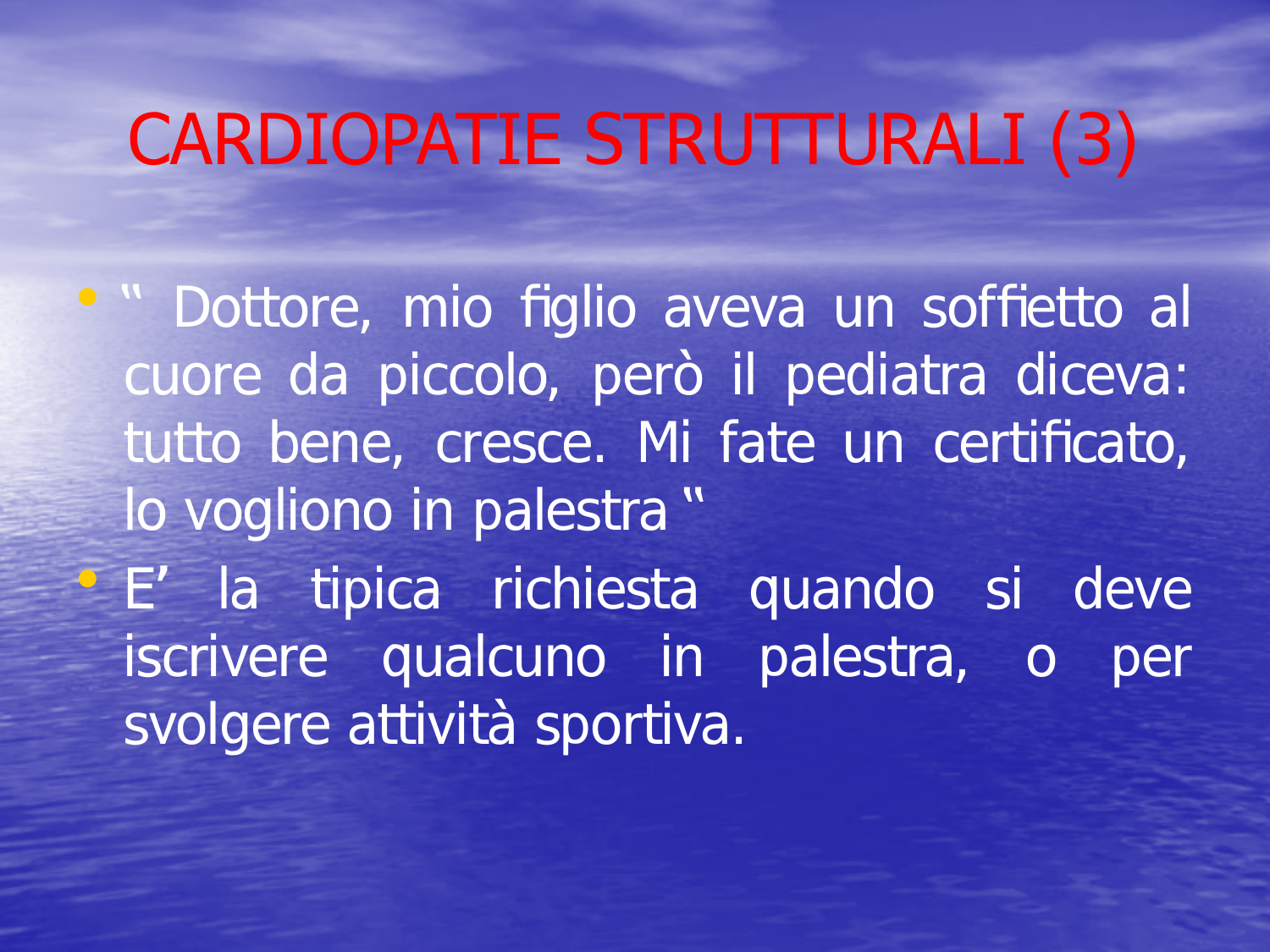

# CARDIOPATIE STRUTTURALI (3)
“ Dottore, mio figlio aveva un soffietto al cuore da piccolo, però il pediatra diceva: tutto bene, cresce. Mi fate un certificato, lo vogliono in palestra “
E’ la tipica richiesta quando si deve iscrivere qualcuno in palestra, o per svolgere attività sportiva.